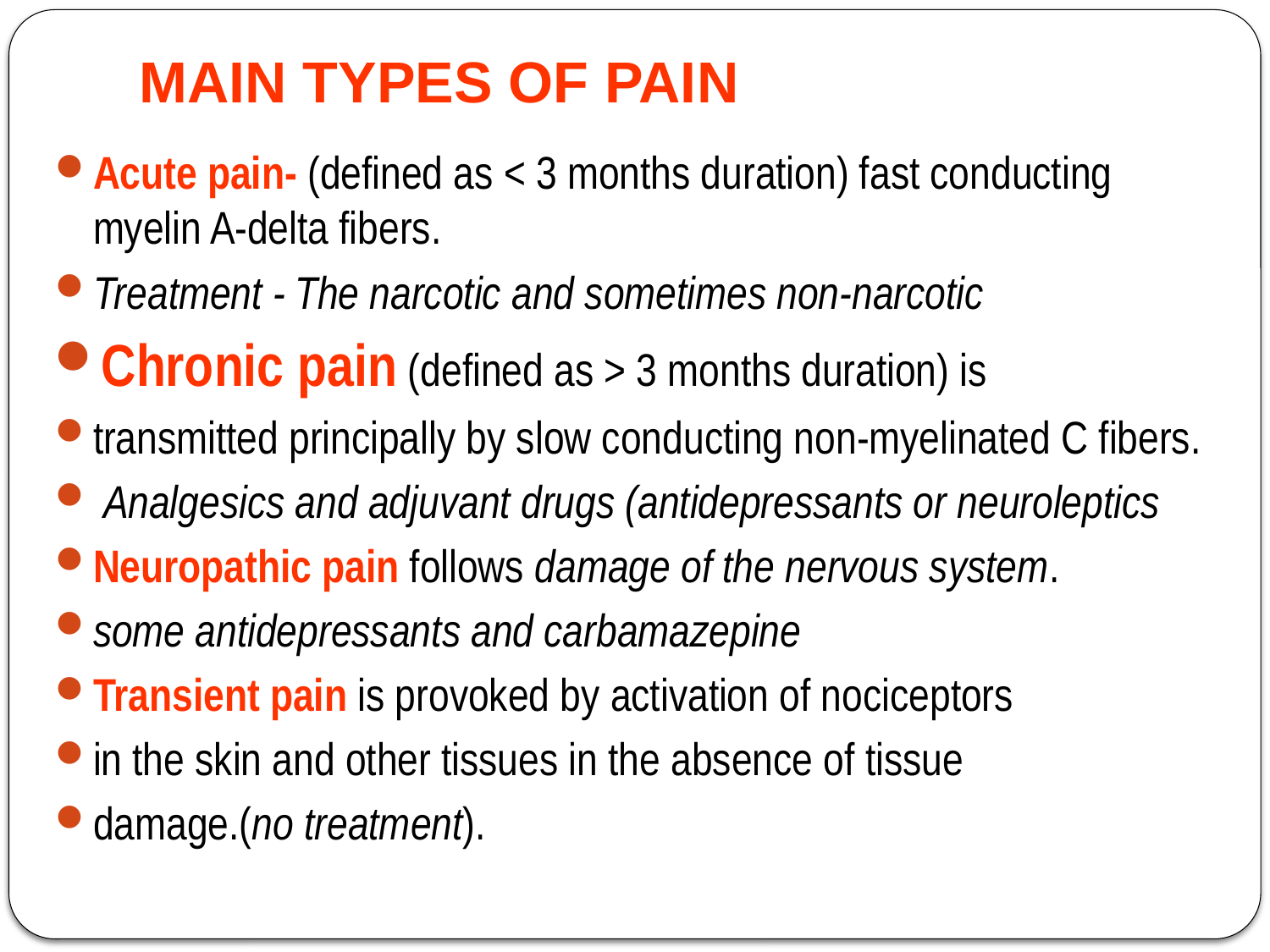

# MAIN TYPES OF PAIN
Acute pain- (defined as < 3 months duration) fast conducting myelin A-delta fibers.
Treatment - The narcotic and sometimes non-narcotic
Chronic pain (defined as > 3 months duration) is
transmitted principally by slow conducting non-myelinated C fibers.
 Analgesics and adjuvant drugs (antidepressants or neuroleptics
Neuropathic pain follows damage of the nervous system.
some antidepressants and carbamazepine
Transient pain is provoked by activation of nociceptors
in the skin and other tissues in the absence of tissue
damage.(no treatment).